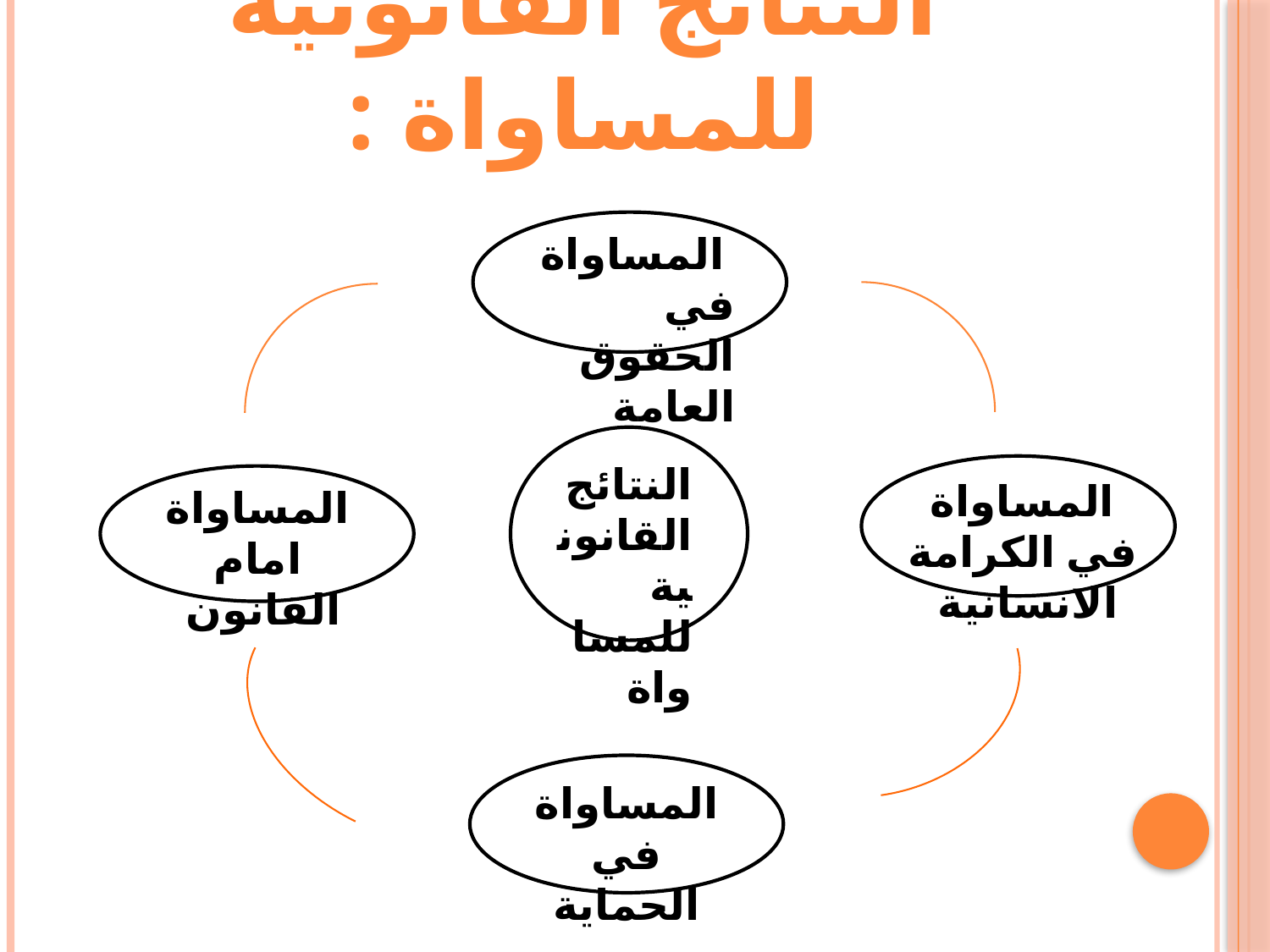

# النتائج القانونية للمساواة :
تبياؤم
 المساواة  في الحقوق العامة

d
النتائج القانونية للمساواة

المساواة في الكرامة الانسانية
المساواة امام القانون

المساواة في الحماية